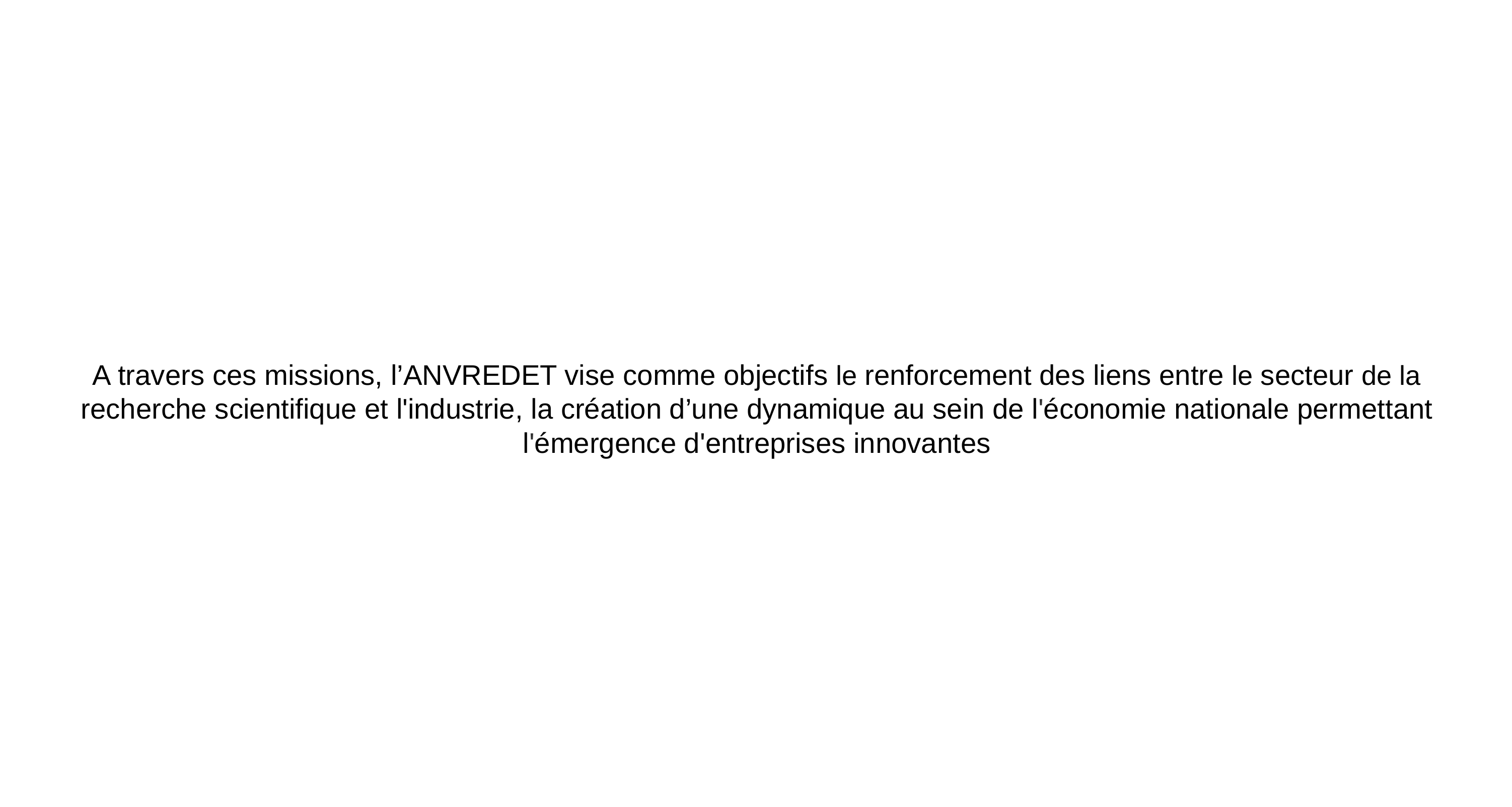

A travers ces missions, l’ANVREDET vise comme objectifs le renforcement des liens entre le secteur de la recherche scientifique et l'industrie, la création d’une dynamique au sein de l'économie nationale permettant l'émergence d'entreprises innovantes